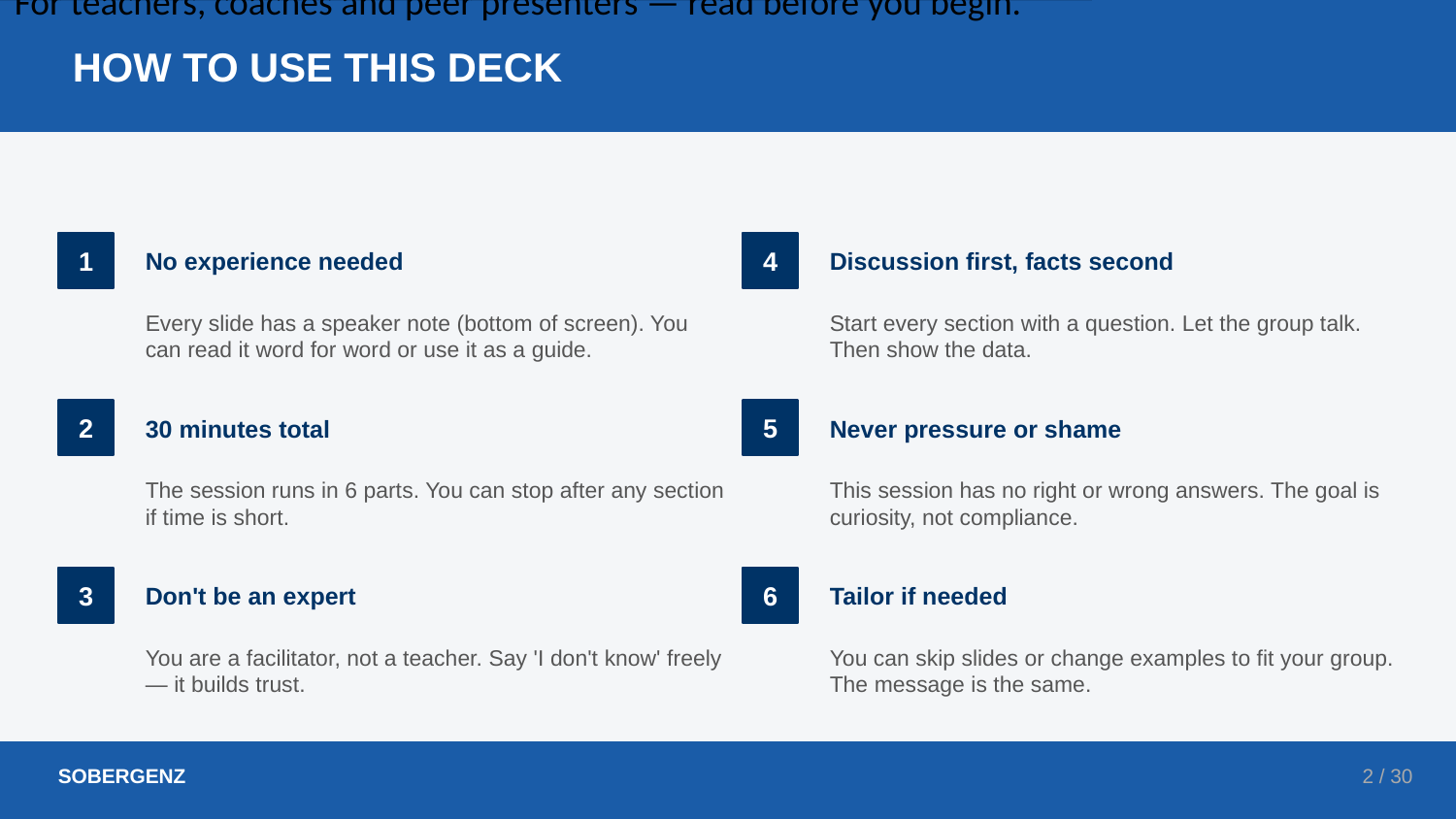

For teachers, coaches and peer presenters — read before you begin.
HOW TO USE THIS DECK

1
No experience needed

4
Discussion first, facts second
Every slide has a speaker note (bottom of screen). You can read it word for word or use it as a guide.
Start every section with a question. Let the group talk. Then show the data.

2
30 minutes total

5
Never pressure or shame
The session runs in 6 parts. You can stop after any section if time is short.
This session has no right or wrong answers. The goal is curiosity, not compliance.

3
Don't be an expert

6
Tailor if needed
You are a facilitator, not a teacher. Say 'I don't know' freely — it builds trust.
You can skip slides or change examples to fit your group. The message is the same.

SOBERGENZ
2 / 30